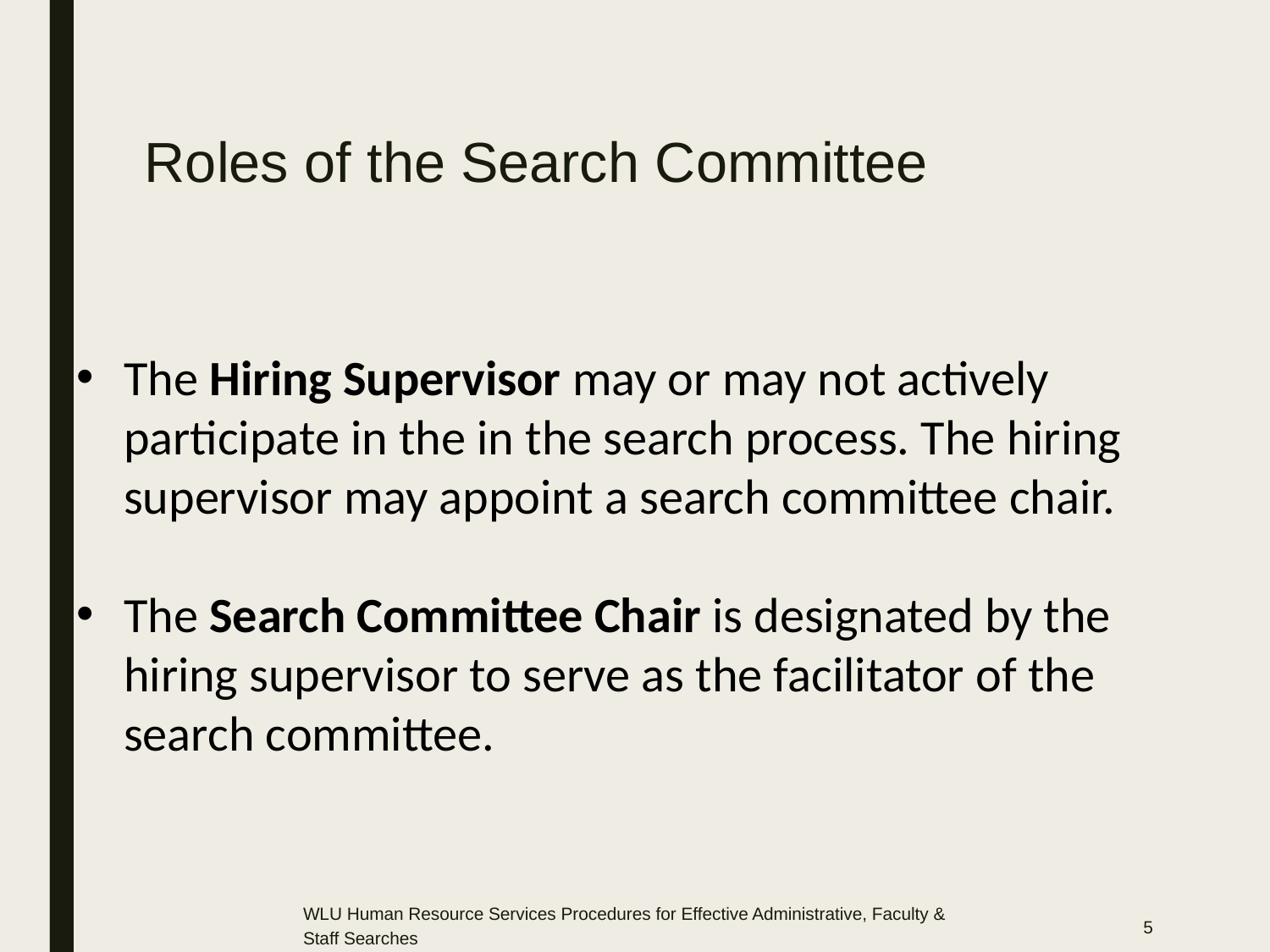

# Roles of the Search Committee
The Hiring Supervisor may or may not actively participate in the in the search process. The hiring supervisor may appoint a search committee chair.

The Search Committee Chair is designated by the  hiring supervisor to serve as the facilitator of the  search committee.
WLU Human Resource Services Procedures for Effective Administrative, Faculty & Staff Searches
5